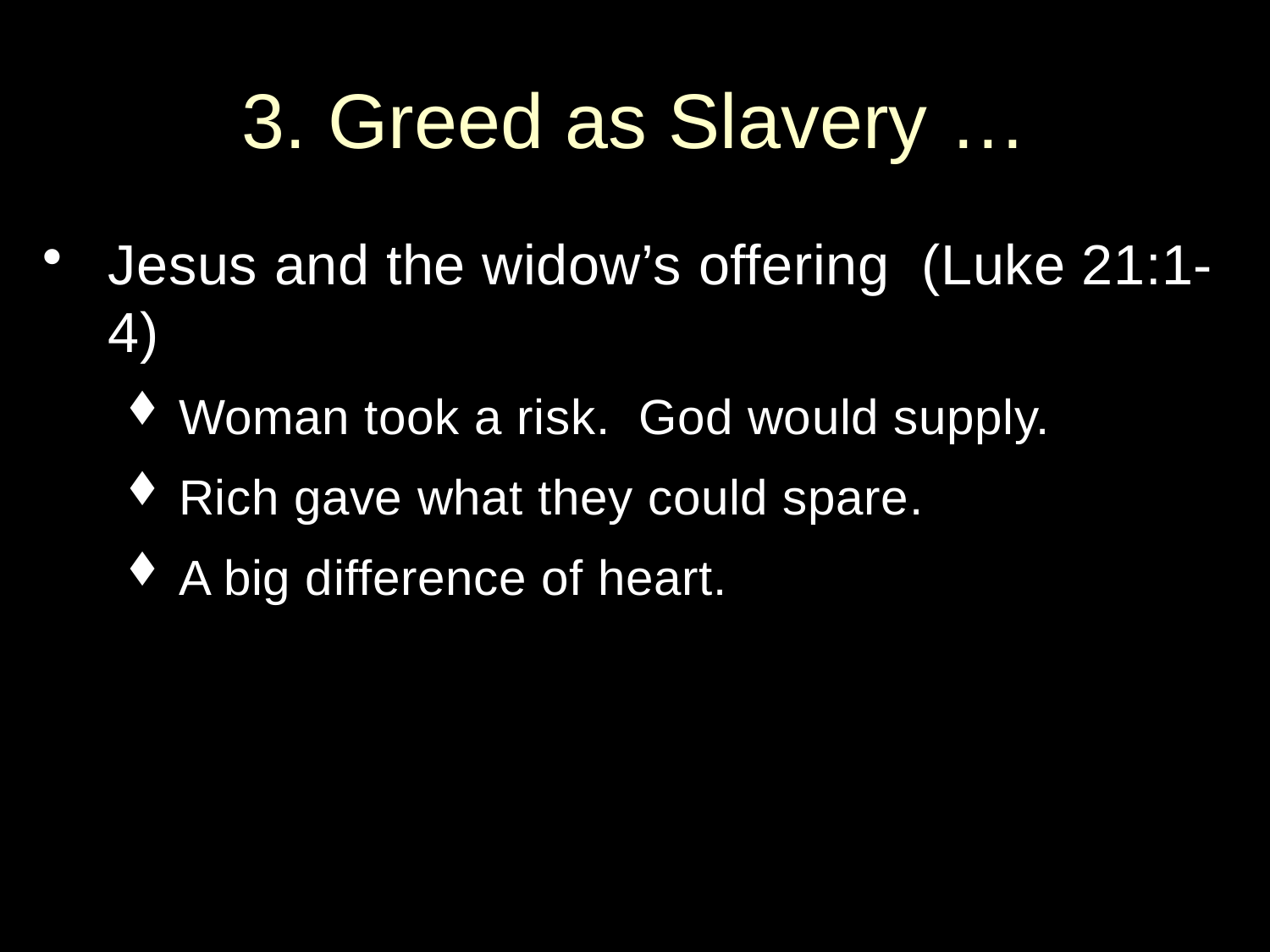

# 3. Greed as Slavery …
Jesus and the widow’s offering  (Luke 21:1-4)
Woman took a risk.  God would supply.
Rich gave what they could spare.
A big difference of heart.